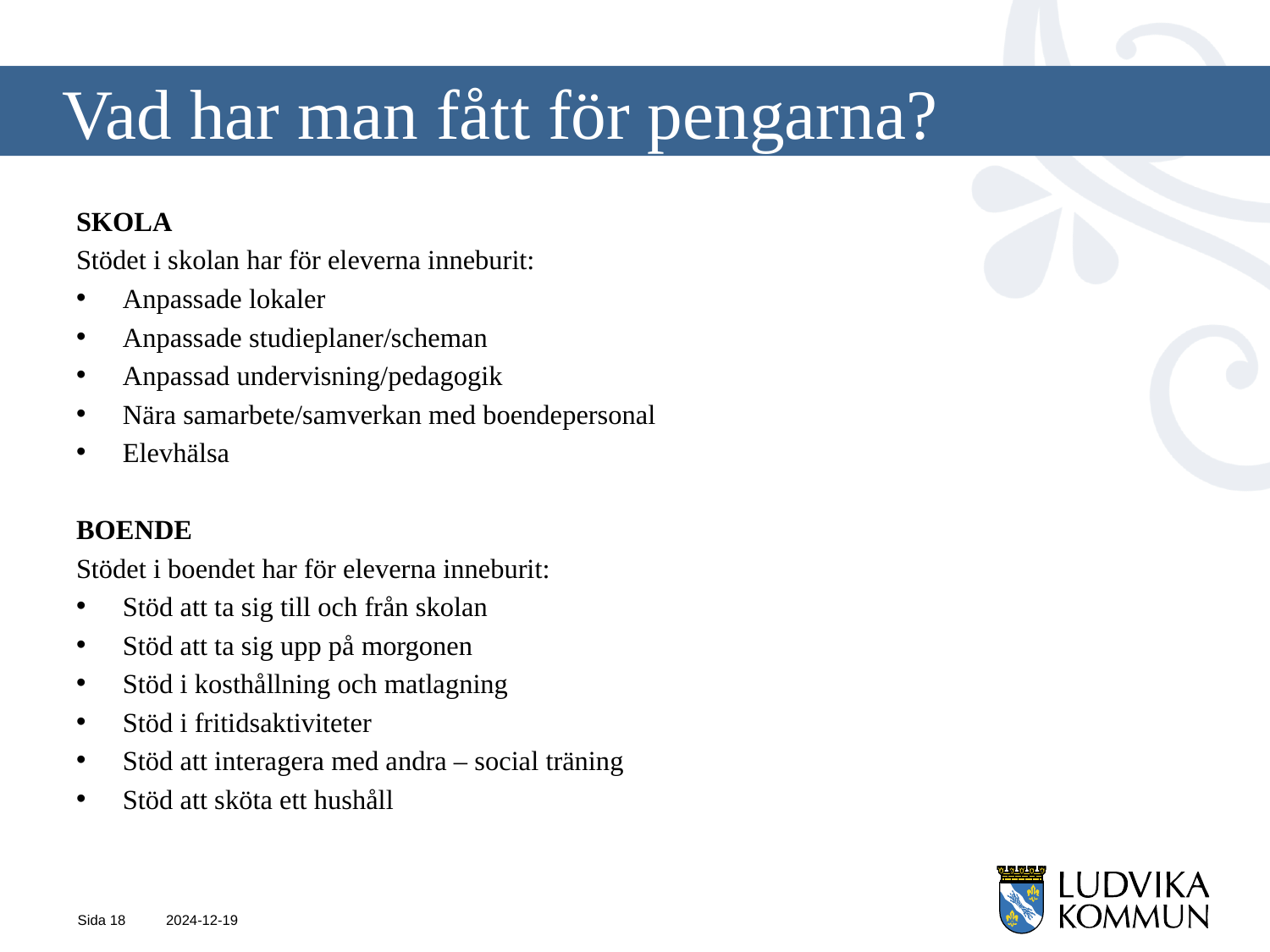

# Vad har man fått för pengarna?
SKOLA
Stödet i skolan har för eleverna inneburit:
Anpassade lokaler
Anpassade studieplaner/scheman
Anpassad undervisning/pedagogik
Nära samarbete/samverkan med boendepersonal
Elevhälsa

BOENDE
Stödet i boendet har för eleverna inneburit:
Stöd att ta sig till och från skolan
Stöd att ta sig upp på morgonen
Stöd i kosthållning och matlagning
Stöd i fritidsaktiviteter
Stöd att interagera med andra – social träning
Stöd att sköta ett hushåll

Sida 18
2024-12-19